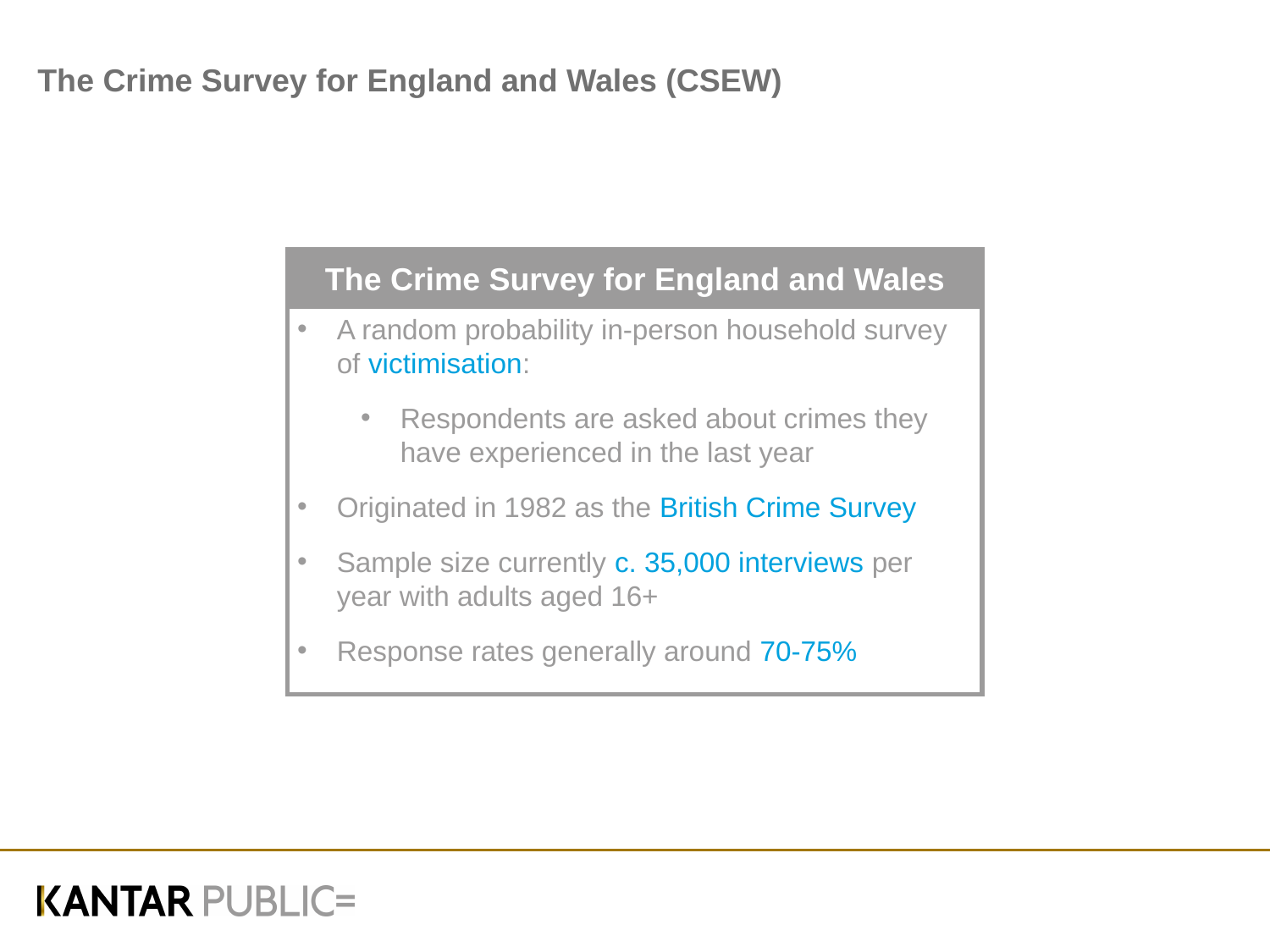

# The Crime Survey for England and Wales (CSEW)

The Crime Survey for England and Wales
A random probability in-person household survey of victimisation:
Respondents are asked about crimes they have experienced in the last year
Originated in 1982 as the British Crime Survey
Sample size currently c. 35,000 interviews per year with adults aged 16+
Response rates generally around 70-75%